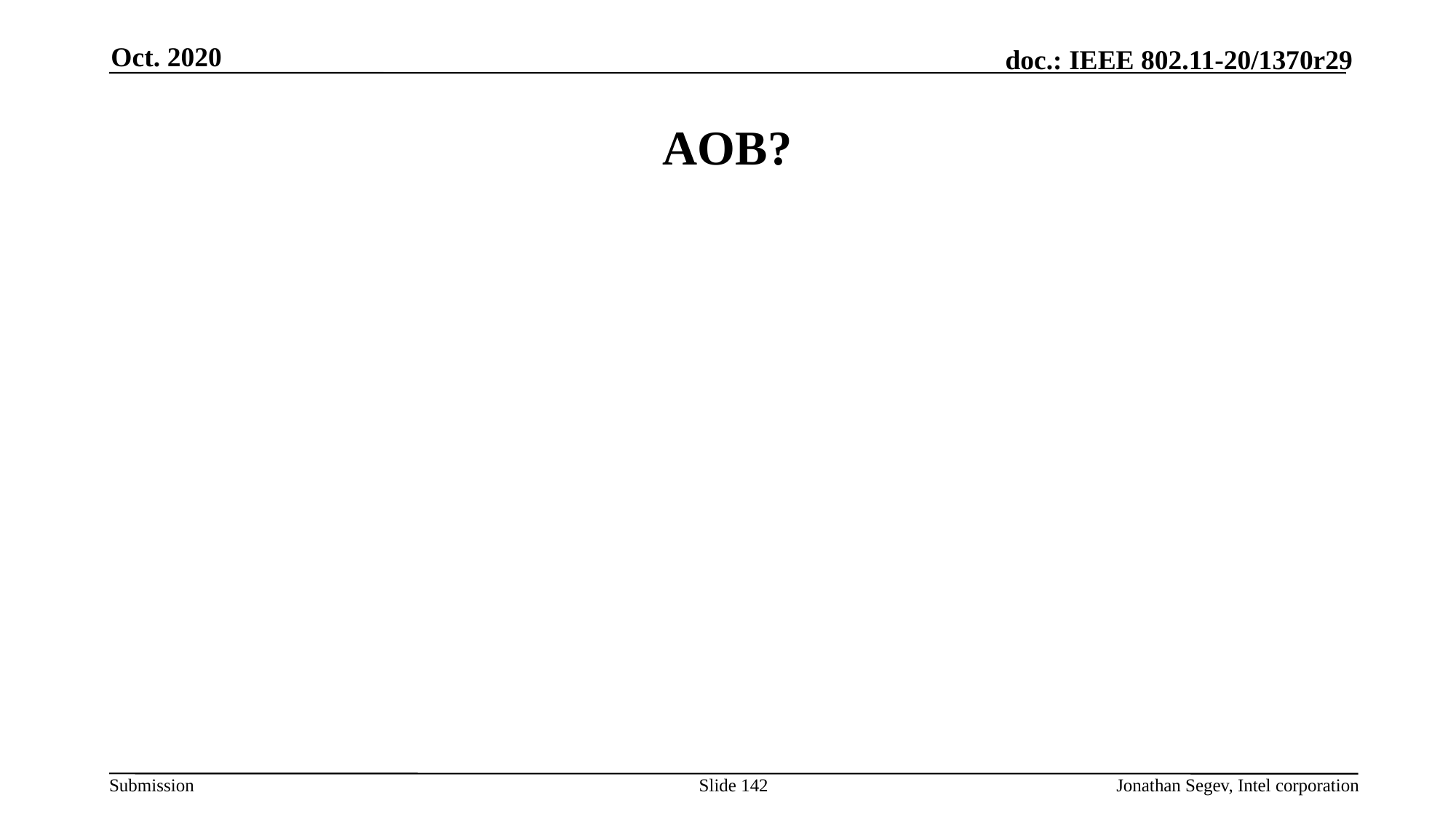

Oct. 2020
# AOB?

Slide 142
Jonathan Segev, Intel corporation